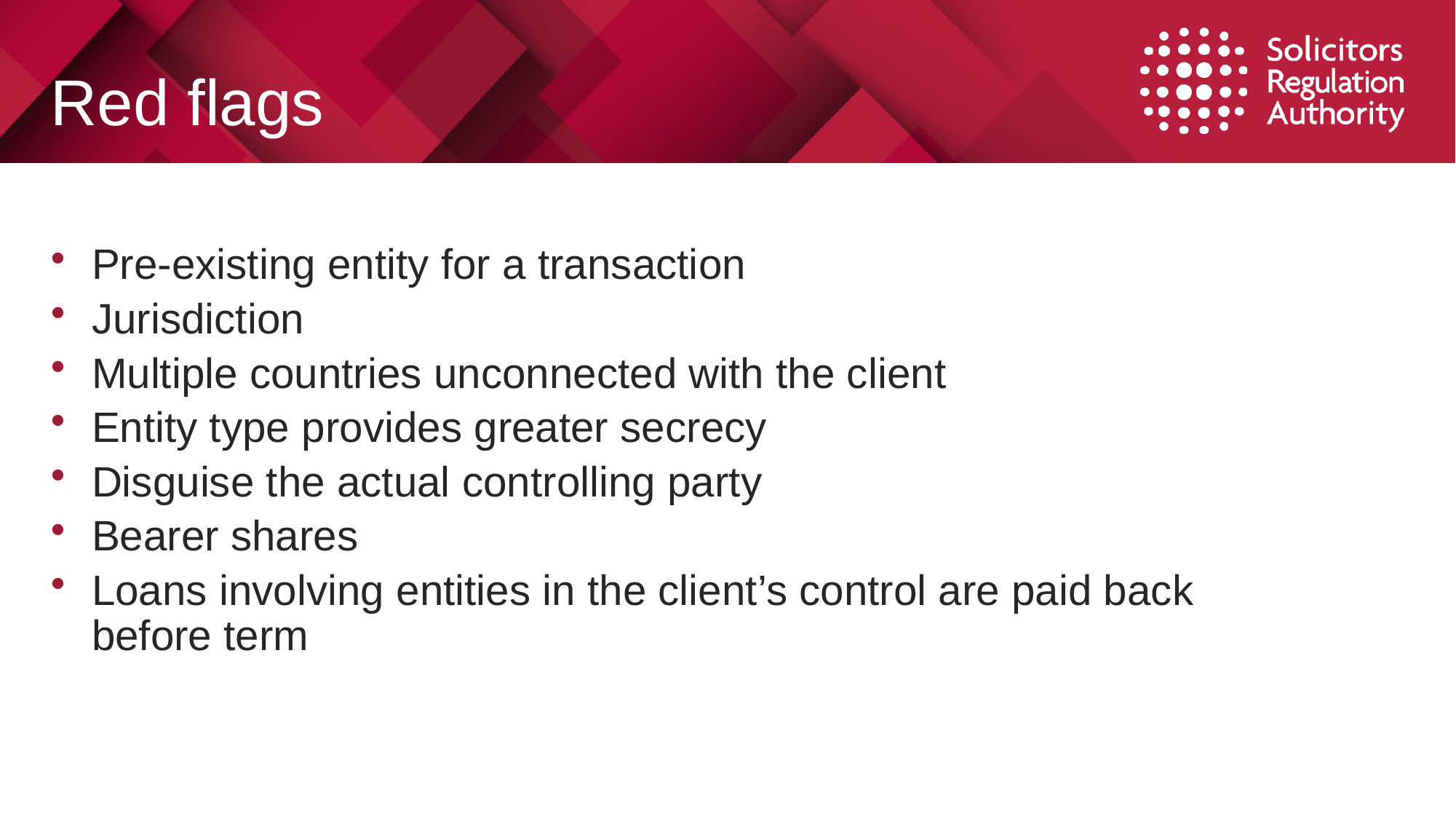

# Red flags

Pre-existing entity for a transaction
Jurisdiction
Multiple countries unconnected with the client
Entity type provides greater secrecy
Disguise the actual controlling party
Bearer shares
Loans involving entities in the client’s control are paid back before term